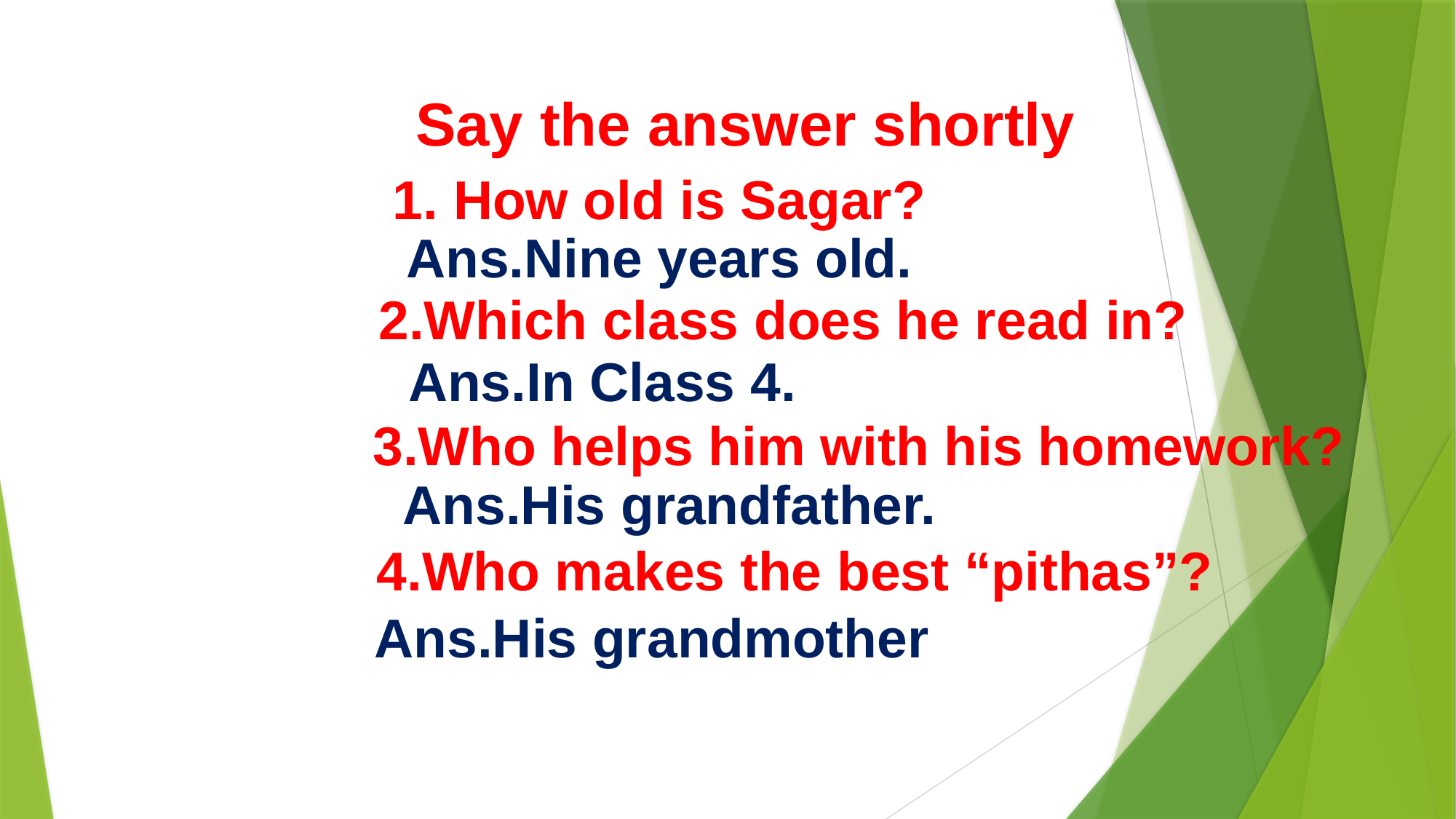

Say the answer shortly
1. How old is Sagar?
Ans.Nine years old.
2.Which class does he read in?
Ans.In Class 4.
3.Who helps him with his homework?
Ans.His grandfather.
4.Who makes the best “pithas”?
Ans.His grandmother